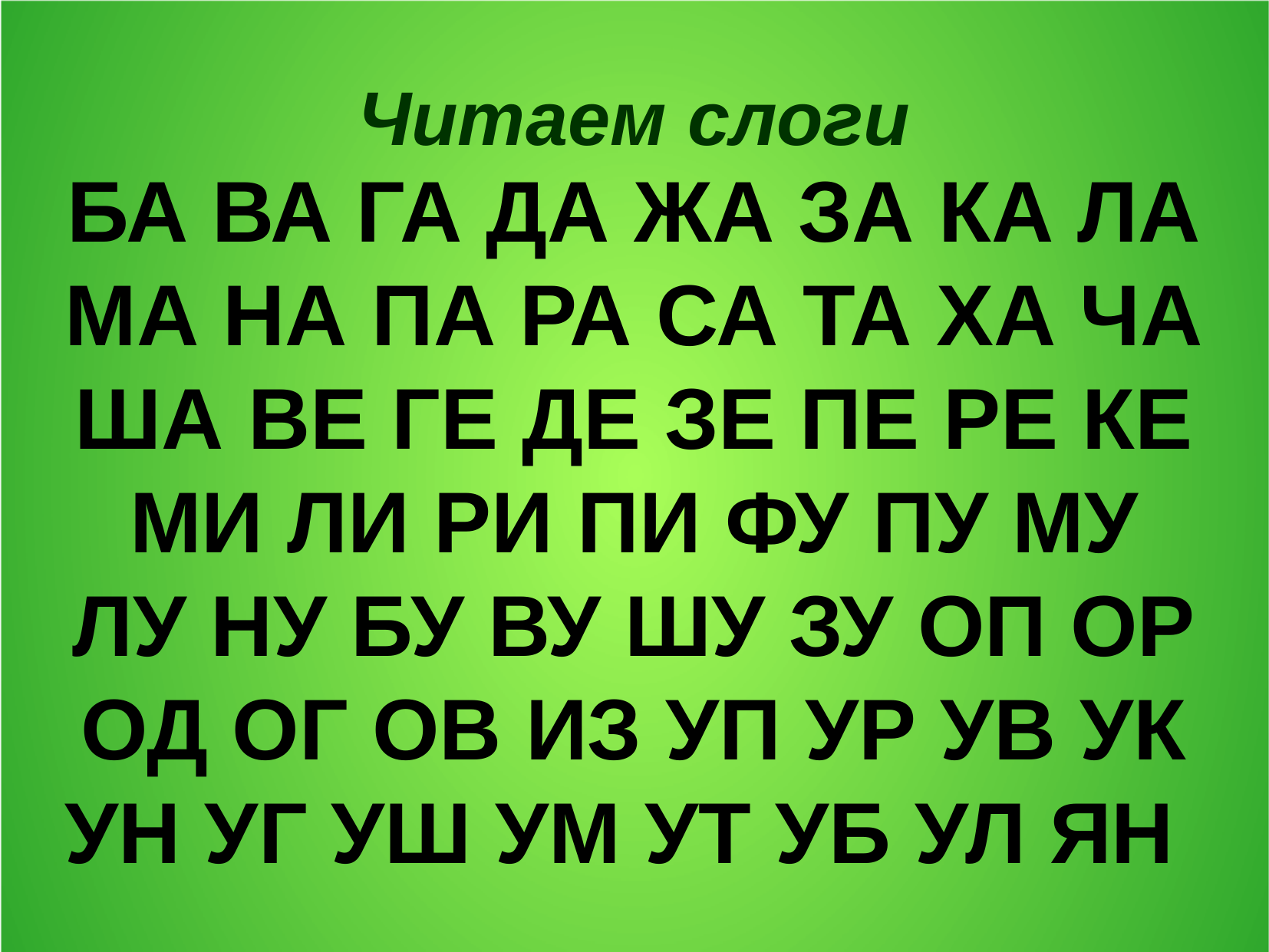

Читаем слоги
БА ВА ГА ДА ЖА ЗА КА ЛА МА НА ПА РА СА ТА ХА ЧА ША ВЕ ГЕ ДЕ ЗЕ ПЕ РЕ КЕ МИ ЛИ РИ ПИ ФУ ПУ МУ ЛУ НУ БУ ВУ ШУ ЗУ ОП ОР ОД ОГ ОВ ИЗ УП УР УВ УК УН УГ УШ УМ УТ УБ УЛ ЯН